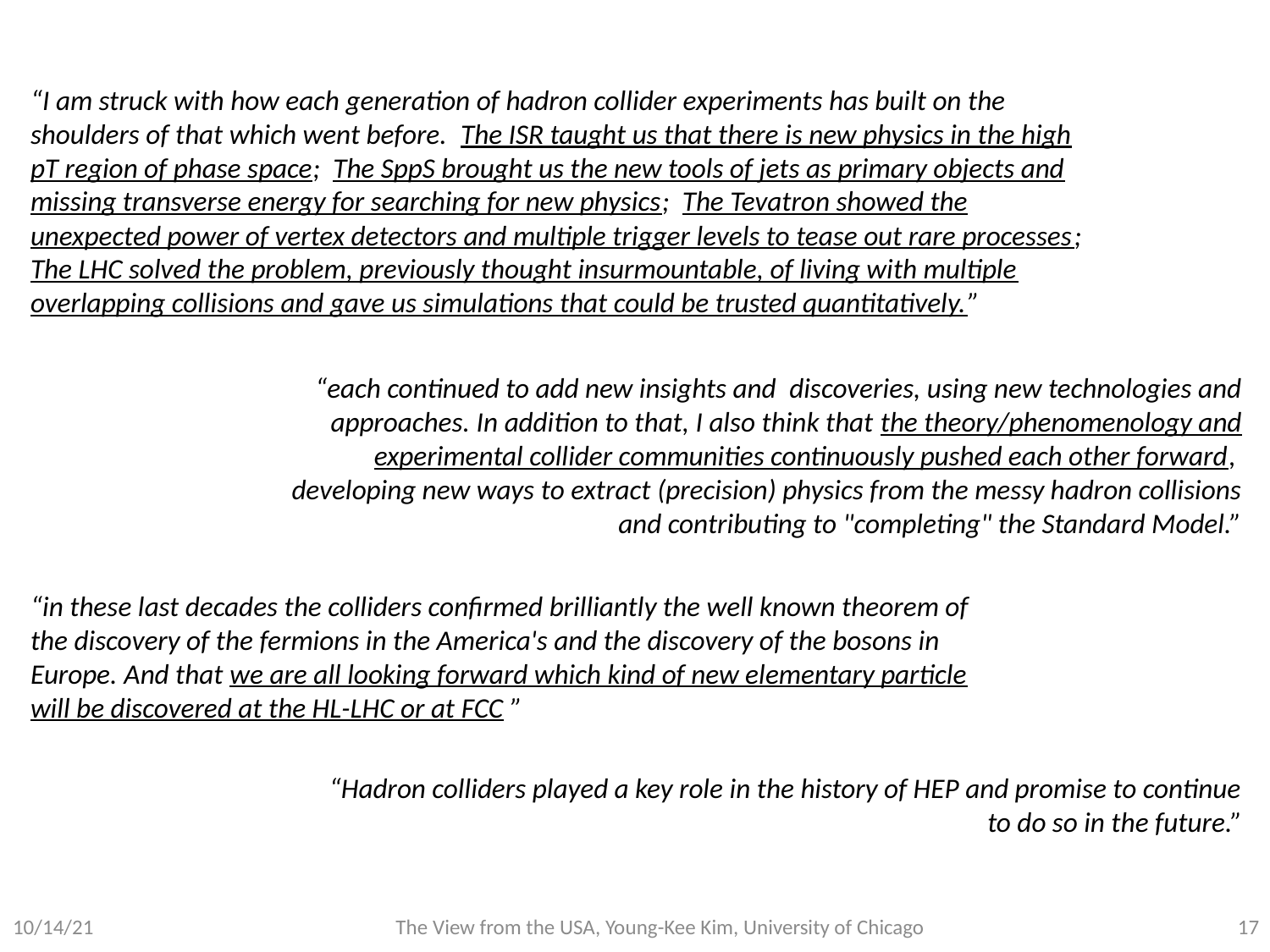

“I am struck with how each generation of hadron collider experiments has built on the shoulders of that which went before.  The ISR taught us that there is new physics in the high pT region of phase space;  The SppS brought us the new tools of jets as primary objects and missing transverse energy for searching for new physics;  The Tevatron showed the unexpected power of vertex detectors and multiple trigger levels to tease out rare processes;  The LHC solved the problem, previously thought insurmountable, of living with multiple overlapping collisions and gave us simulations that could be trusted quantitatively.”
“each continued to add new insights and  discoveries, using new technologies and approaches. In addition to that, I also think that the theory/phenomenology and experimental collider communities continuously pushed each other forward,
developing new ways to extract (precision) physics from the messy hadron collisions and contributing to "completing" the Standard Model.”
“in these last decades the colliders confirmed brilliantly the well known theorem of the discovery of the fermions in the America's and the discovery of the bosons in Europe. And that we are all looking forward which kind of new elementary particle will be discovered at the HL-LHC or at FCC ”
“Hadron colliders played a key role in the history of HEP and promise to continue to do so in the future.”
10/14/21
The View from the USA, Young-Kee Kim, University of Chicago
17